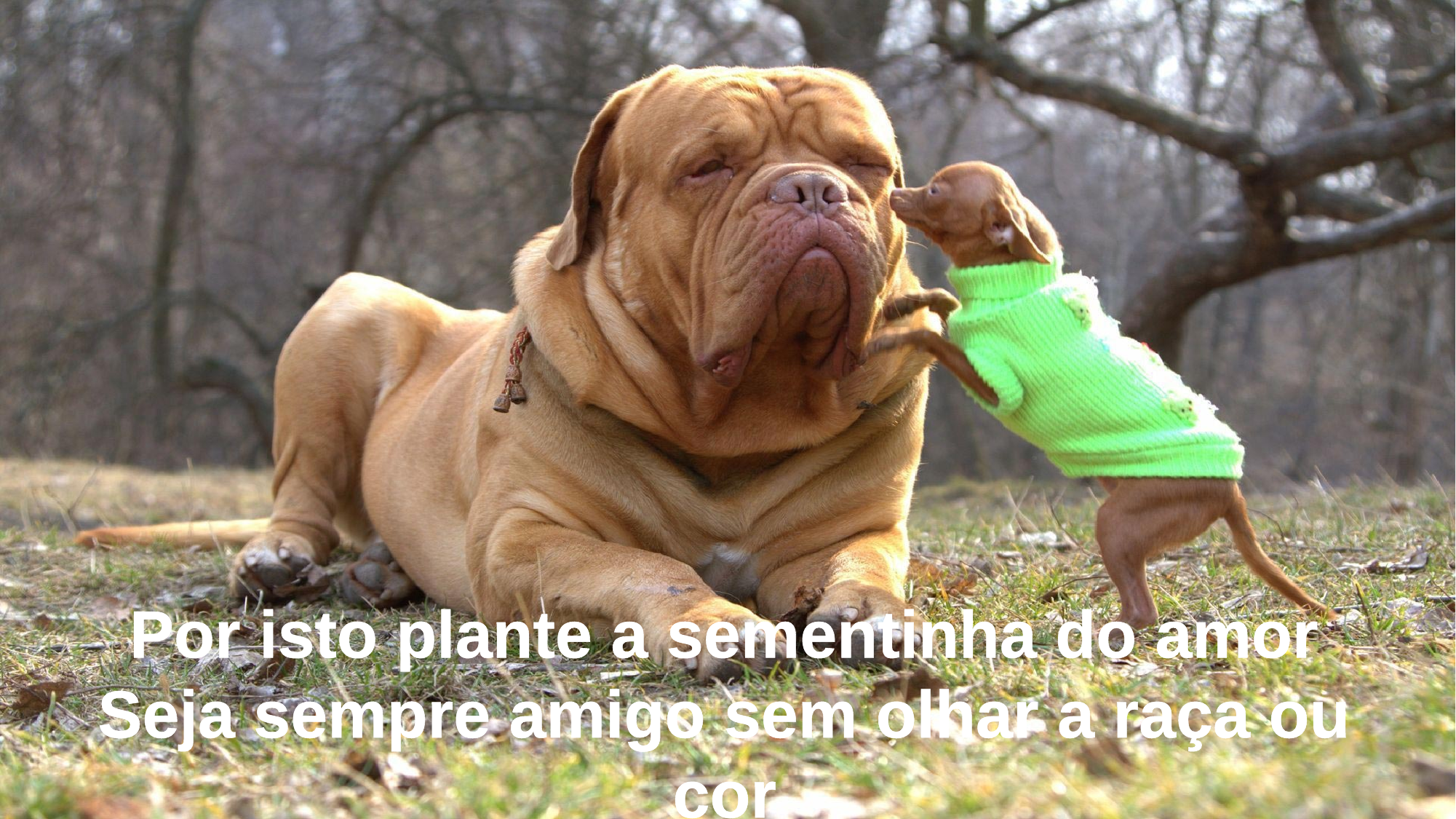

Por isto plante a sementinha do amor
Seja sempre amigo sem olhar a raça ou cor